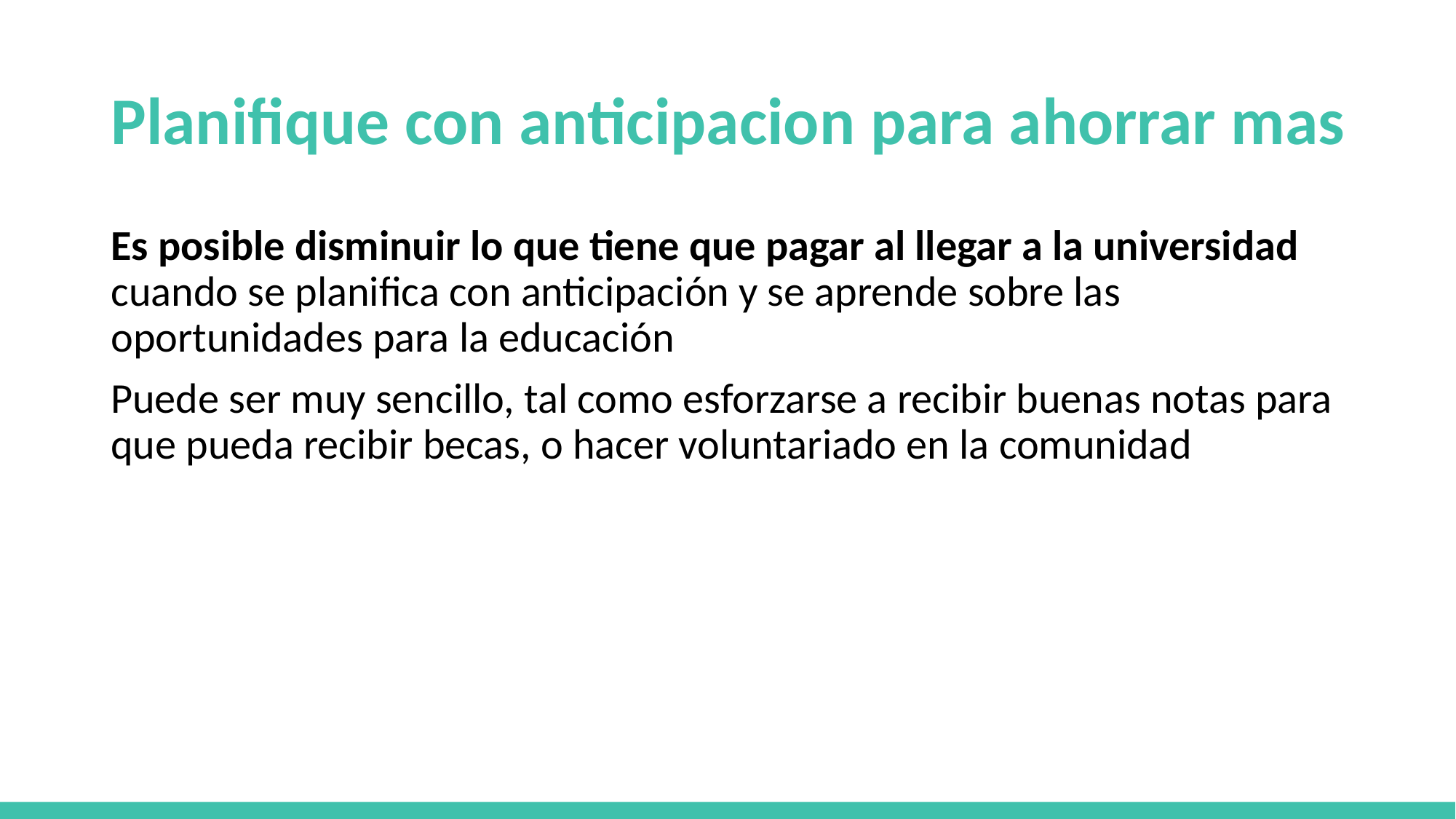

# Planifique con anticipacion para ahorrar mas
Es posible disminuir lo que tiene que pagar al llegar a la universidad cuando se planifica con anticipación y se aprende sobre las oportunidades para la educación
Puede ser muy sencillo, tal como esforzarse a recibir buenas notas para que pueda recibir becas, o hacer voluntariado en la comunidad